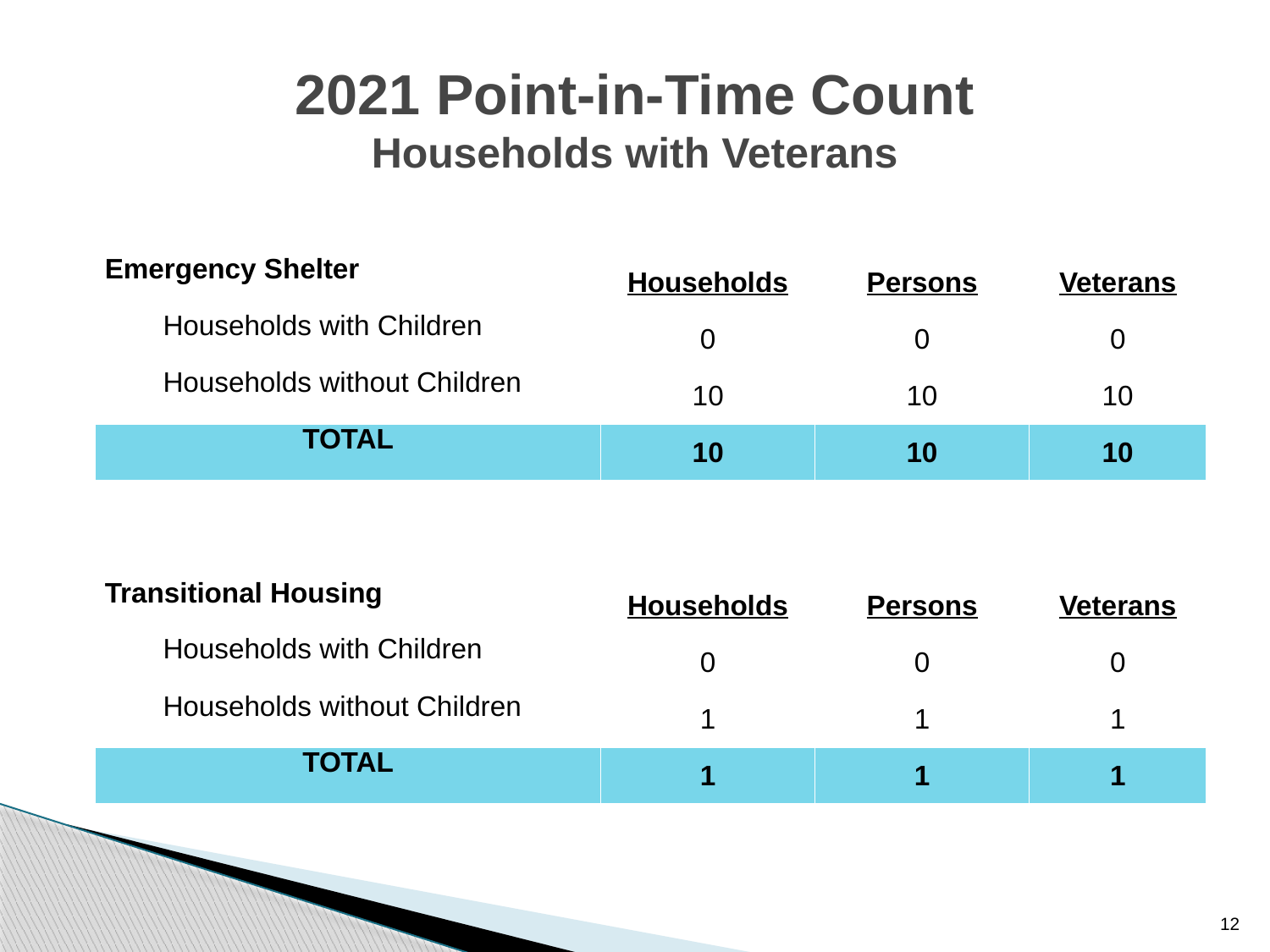

# 2021 Point-in-Time Count Households with Veterans
| Emergency Shelter | Households | Persons | Veterans |
| --- | --- | --- | --- |
| Households with Children | 0 | 0 | 0 |
| Households without Children | 10 | 10 | 10 |
| TOTAL | 10 | 10 | 10 |
|  |  |  |  |
|  |  |  |  |
| Transitional Housing | Households | Persons | Veterans |
| Households with Children | 0 | 0 | 0 |
| Households without Children | 1 | 1 | 1 |
| TOTAL | 1 | 1 | 1 |

12